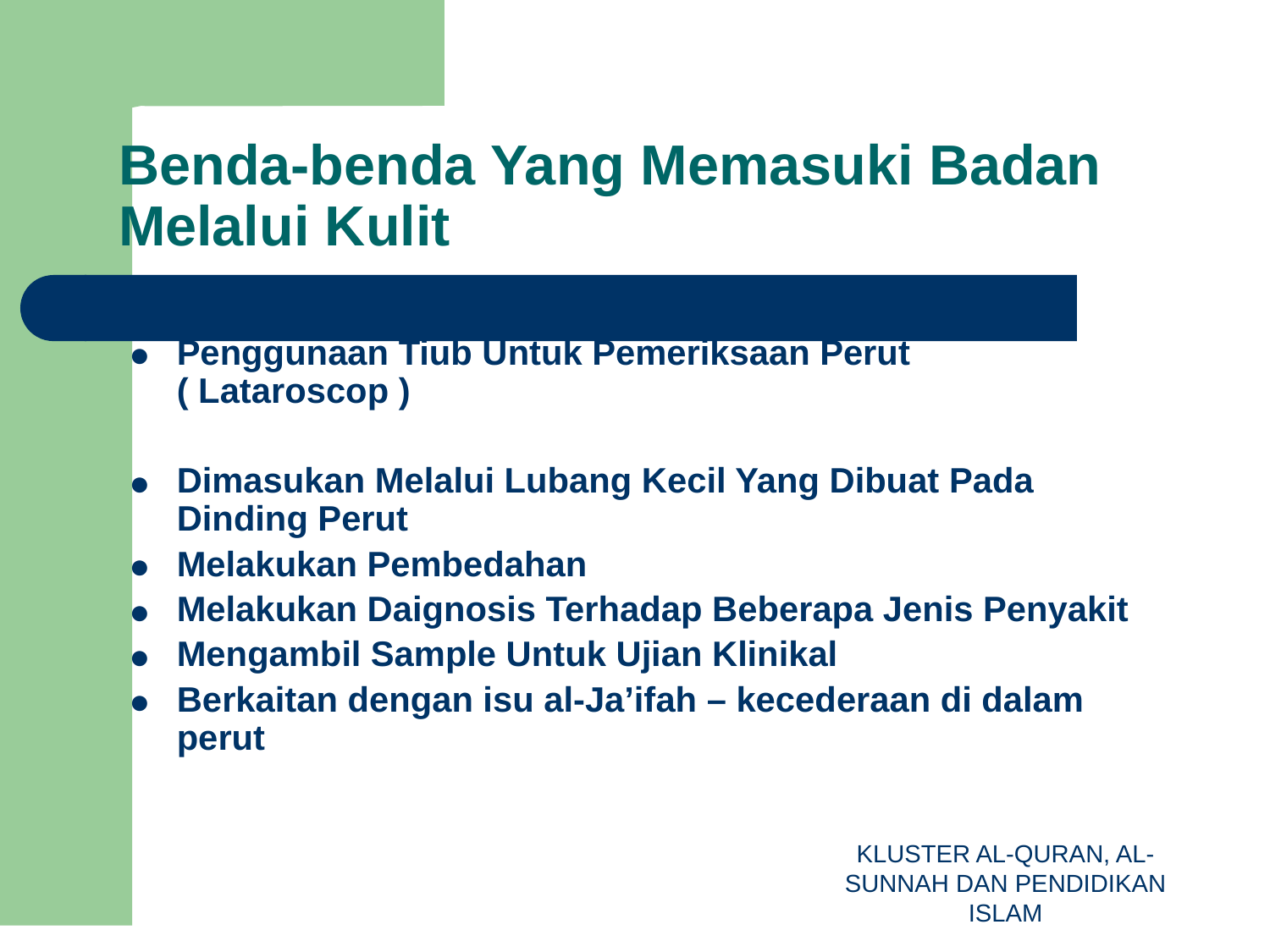

# Benda-benda Yang Memasuki Badan Melalui Kulit
Penggunaan Tiub Untuk Pemeriksaan Perut               ( Lataroscop )

Dimasukan Melalui Lubang Kecil Yang Dibuat Pada Dinding Perut
Melakukan Pembedahan
Melakukan Daignosis Terhadap Beberapa Jenis Penyakit
Mengambil Sample Untuk Ujian Klinikal
Berkaitan dengan isu al-Ja’ifah – kecederaan di dalam perut
KLUSTER AL-QURAN, AL-SUNNAH DAN PENDIDIKAN ISLAM